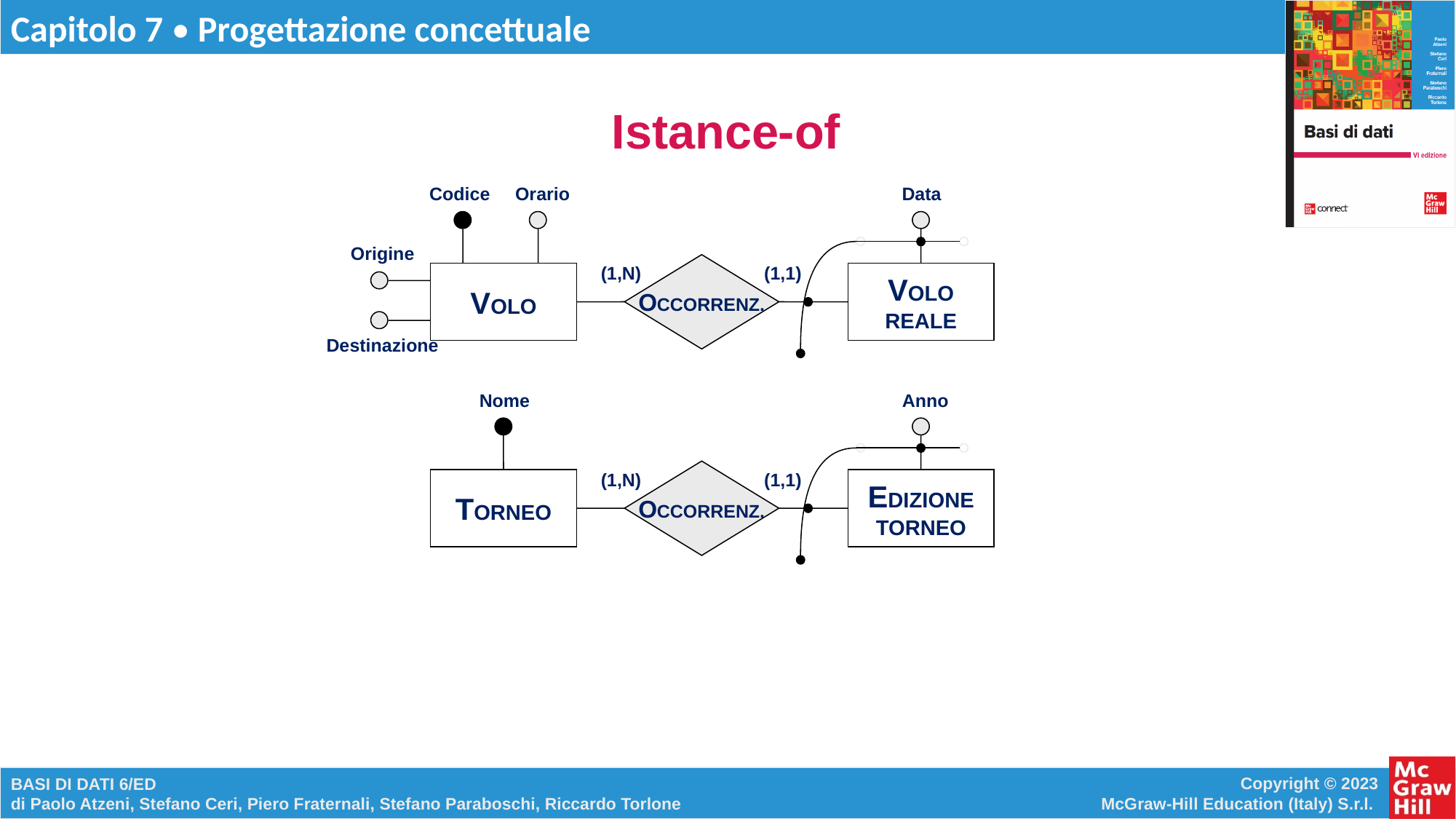

# Istance-of
Codice
Orario
Data

Origine

OCCORRENZ.
(1,N)
(1,1)
VOLO
VOLO
REALE

Destinazione

Nome
Anno

OCCORRENZ.
(1,N)
(1,1)
TORNEO
EDIZIONE
TORNEO